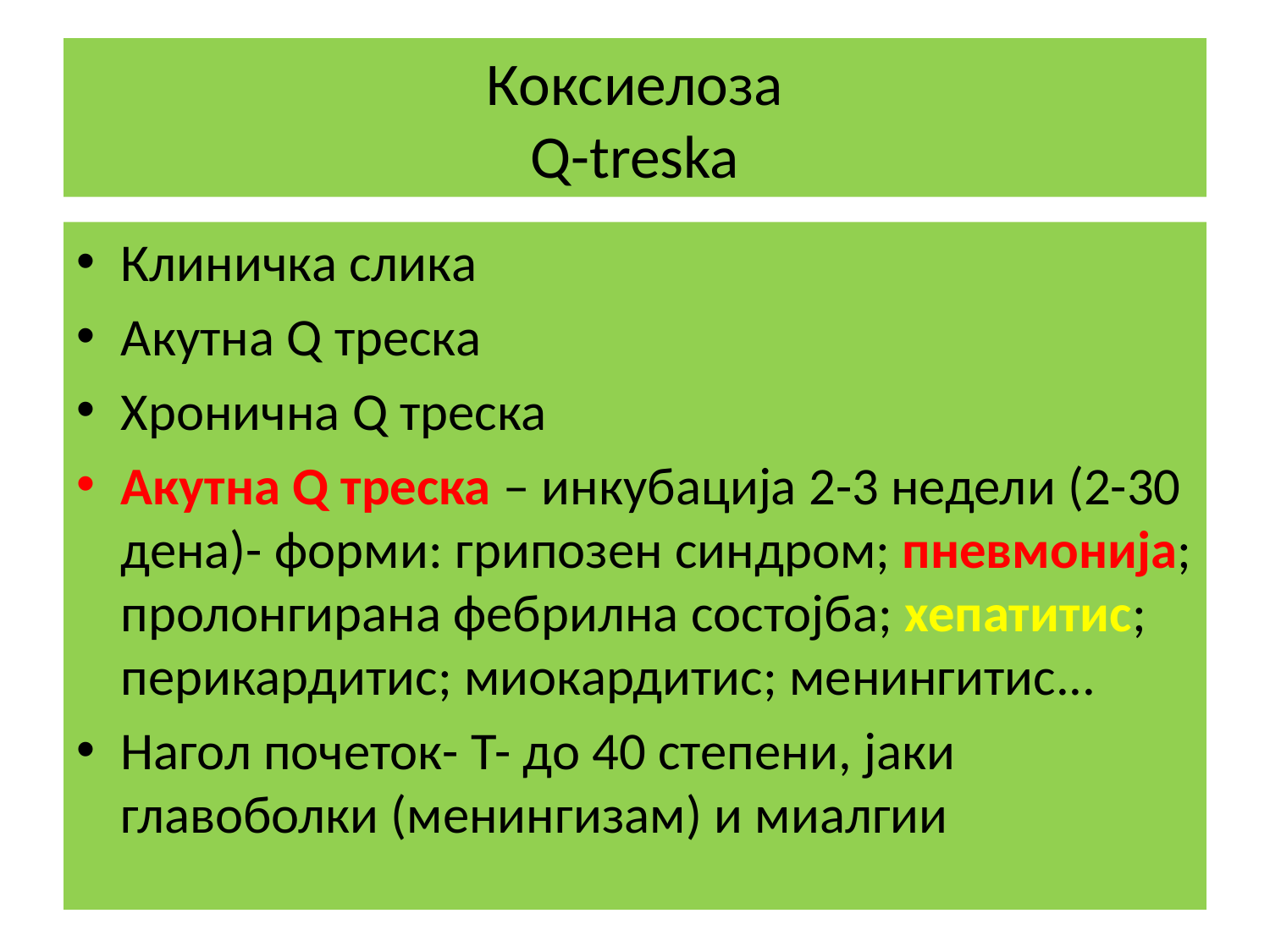

# Коксиелоза Q-treska
Клиничка слика
Акутна Q треска
Хронична Q треска
Акутна Q треска – инкубација 2-3 недели (2-30 дена)- форми: грипозен синдром; пневмонија; пролонгирана фебрилна состојба; хепатитис; перикардитис; миокардитис; менингитис...
Нагол почеток- Т- до 40 степени, јаки главоболки (менингизам) и миалгии